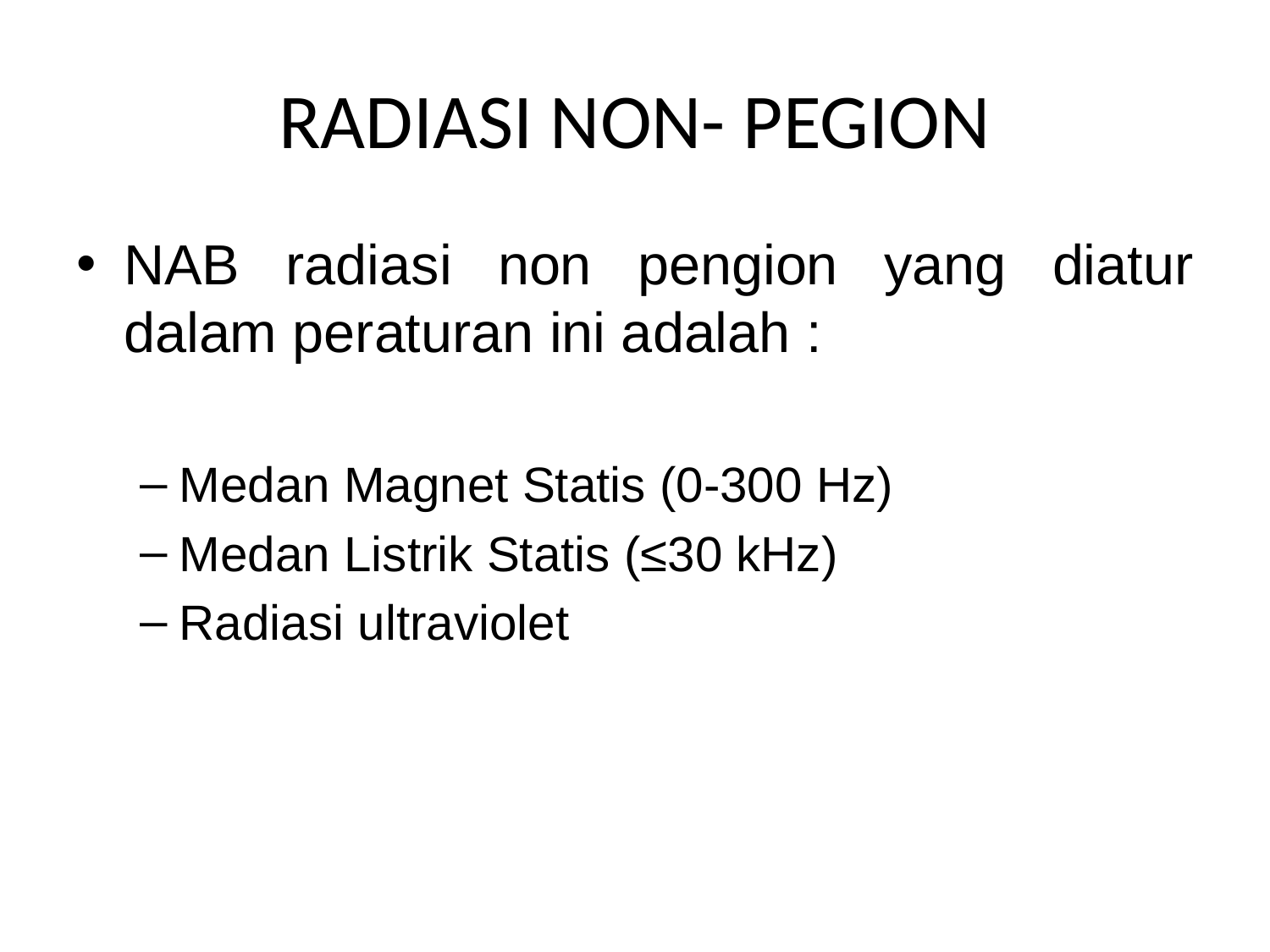

# RADIASI NON- PEGION
NAB radiasi non pengion yang diatur dalam peraturan ini adalah :

Medan Magnet Statis (0-300 Hz)
Medan Listrik Statis (≤30 kHz)
Radiasi ultraviolet